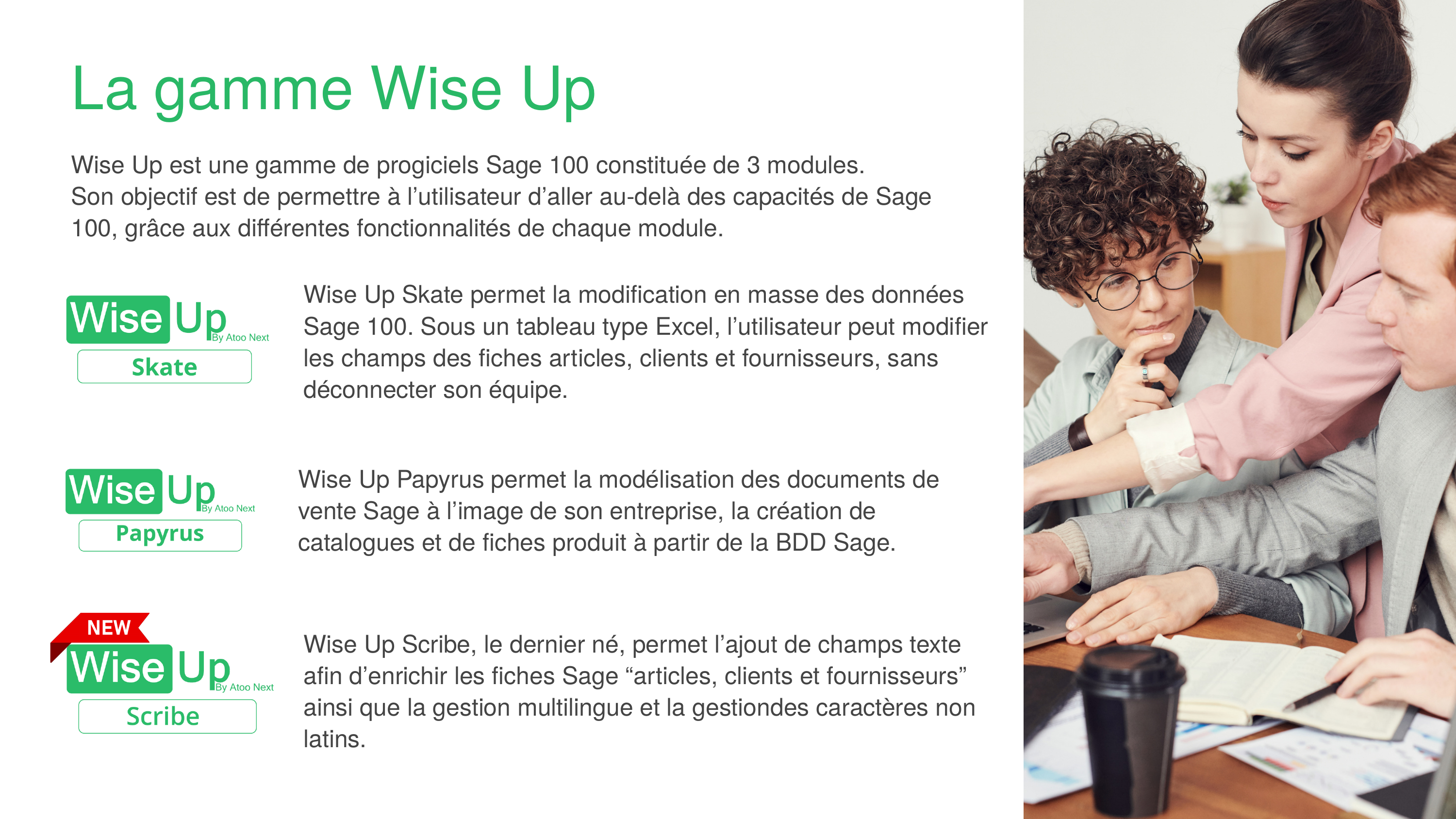

La gamme Wise Up
Wise Up est une gamme de progiciels Sage 100 constituée de 3 modules.
Son objectif est de permettre à l’utilisateur d’aller au-delà des capacités de Sage 100, grâce aux différentes fonctionnalités de chaque module.
Wise Up Skate permet la modification en masse des données Sage 100. Sous un tableau type Excel, l’utilisateur peut modifier les champs des fiches articles, clients et fournisseurs, sans déconnecter son équipe.

Wise Up Papyrus permet la modélisation des documents de vente Sage à l’image de son entreprise, la création de catalogues et de fiches produit à partir de la BDD Sage.

Wise Up Scribe, le dernier né, permet l’ajout de champs texte afin d’enrichir les fiches Sage “articles, clients et fournisseurs” ainsi que la gestion multilingue et la gestiondes caractères non latins.